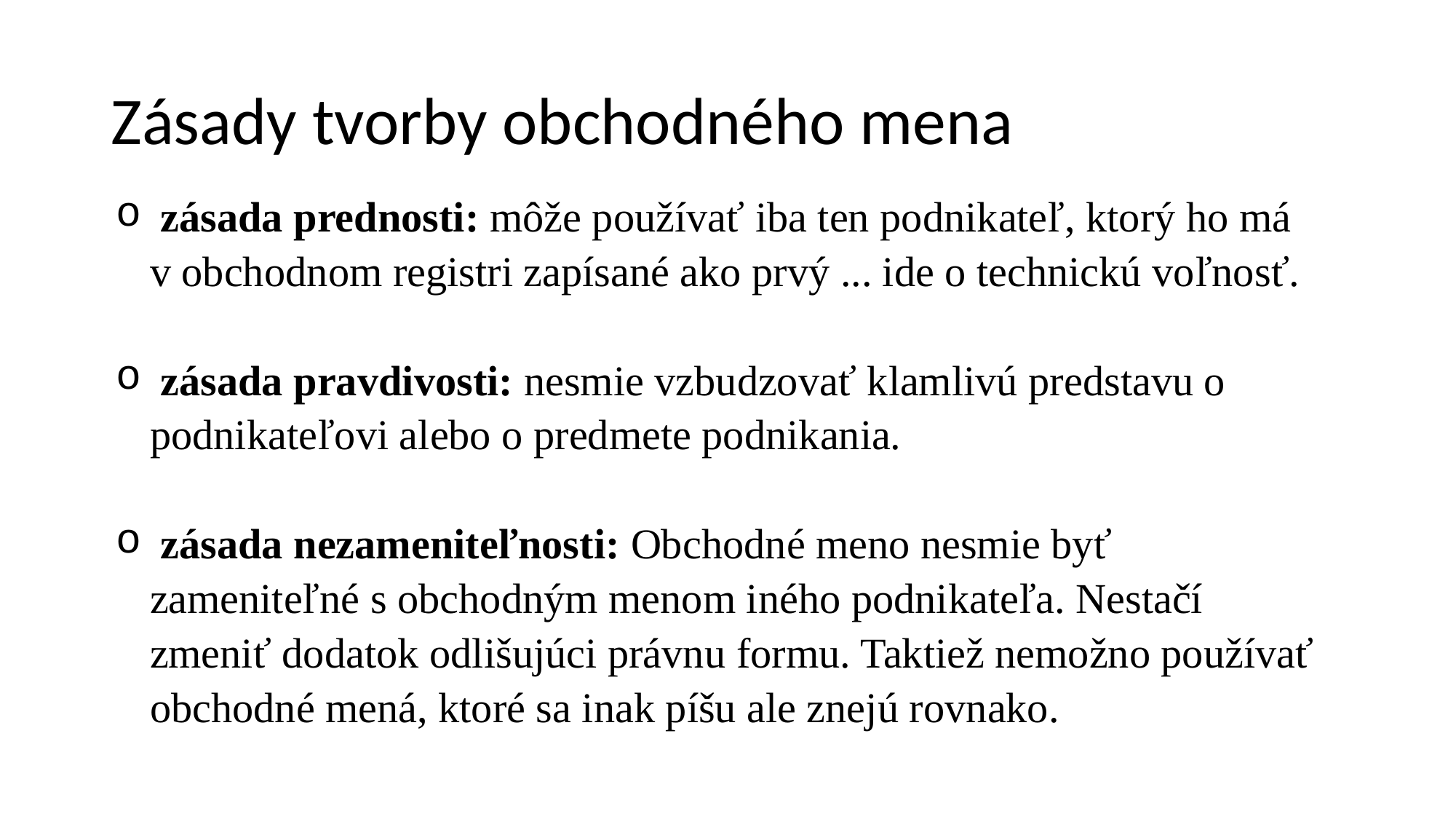

# Zásady tvorby obchodného mena
 zásada prednosti: môže používať iba ten podnikateľ, ktorý ho má v obchodnom registri zapísané ako prvý ... ide o technickú voľnosť.

 zásada pravdivosti: nesmie vzbudzovať klamlivú predstavu o podnikateľovi alebo o predmete podnikania.

 zásada nezameniteľnosti: Obchodné meno nesmie byť zameniteľné s obchodným menom iného podnikateľa. Nestačí zmeniť dodatok odlišujúci právnu formu. Taktiež nemožno používať obchodné mená, ktoré sa inak píšu ale znejú rovnako.